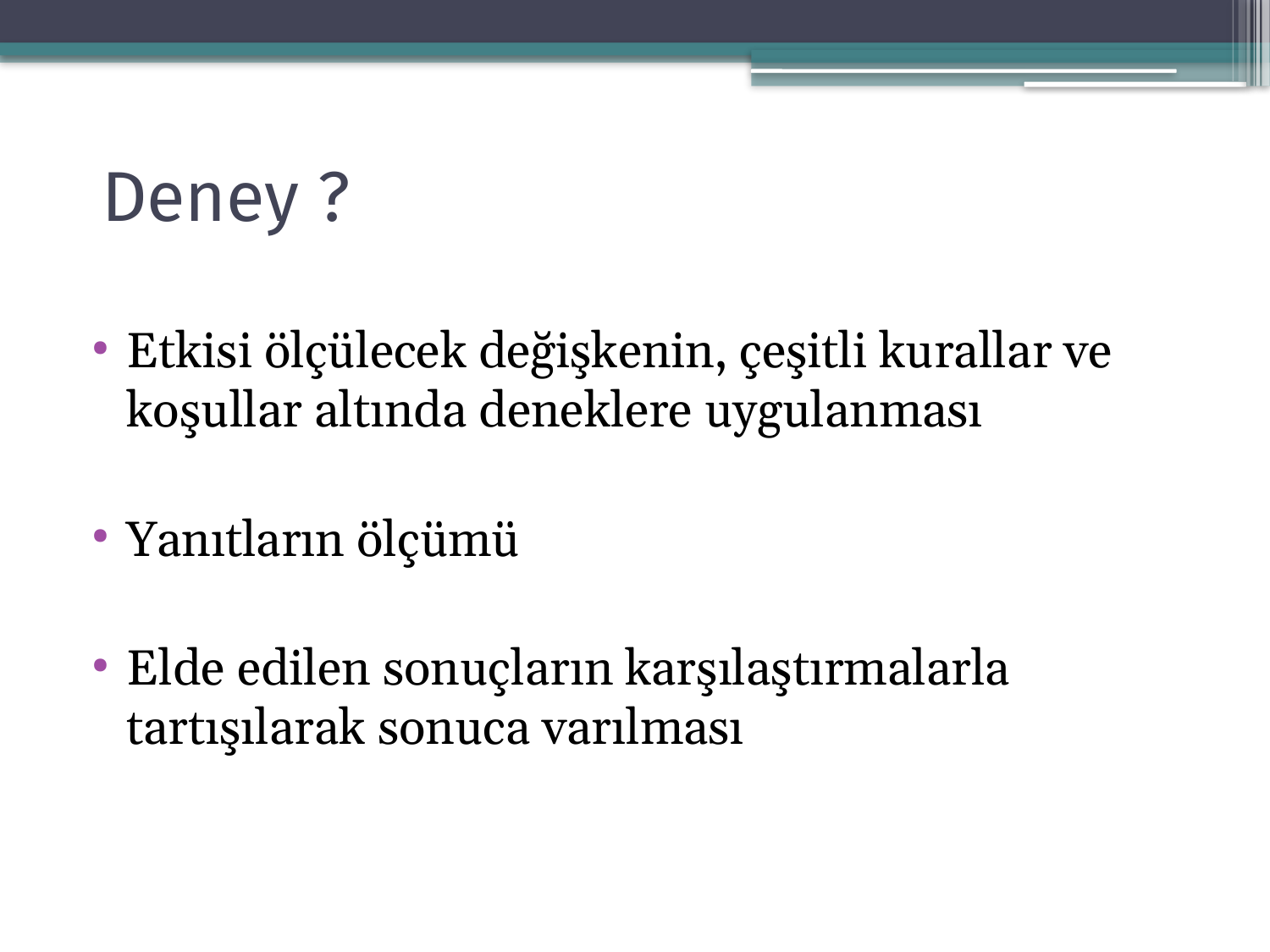

# Deney ?
Etkisi ölçülecek değişkenin, çeşitli kurallar ve koşullar altında deneklere uygulanması

Yanıtların ölçümü

Elde edilen sonuçların karşılaştırmalarla tartışılarak sonuca varılması